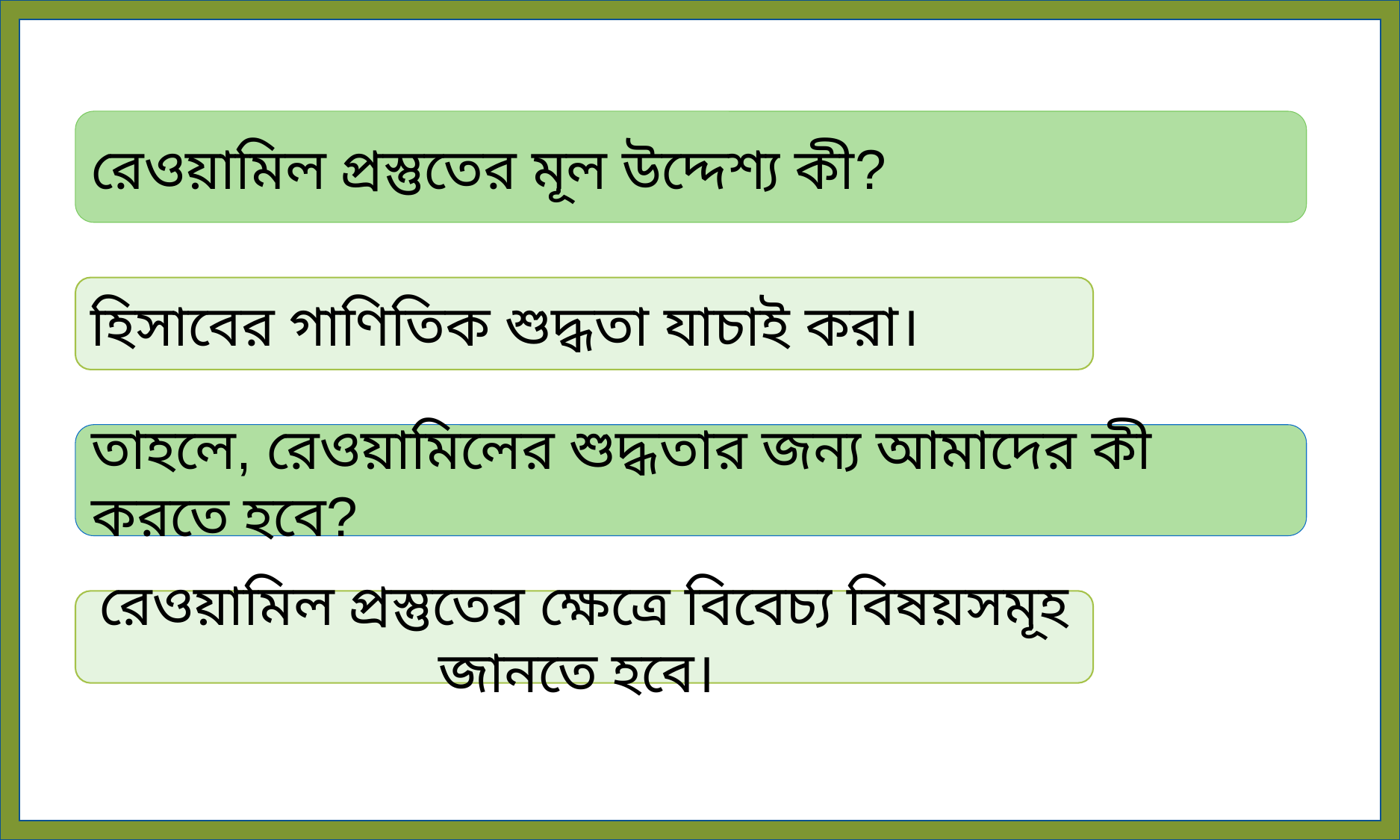

রেওয়ামিল প্রস্তুতের মূল উদ্দেশ্য কী?
হিসাবের গাণিতিক শুদ্ধতা যাচাই করা।
তাহলে, রেওয়ামিলের শুদ্ধতার জন্য আমাদের কী করতে হবে?
রেওয়ামিল প্রস্তুতের ক্ষেত্রে বিবেচ্য বিষয়সমূহ জানতে হবে।